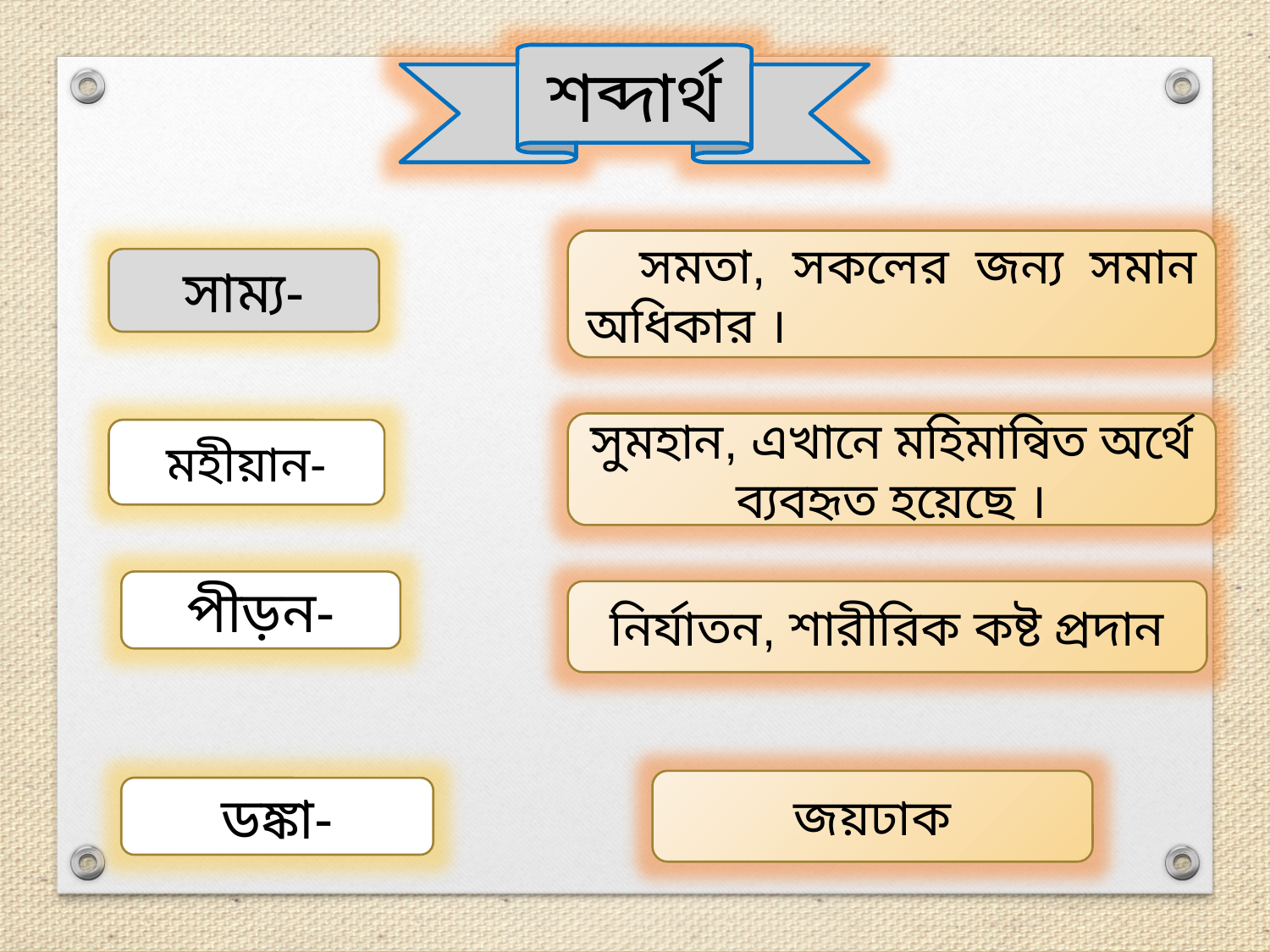

শব্দার্থ
  সমতা, সকলের জন্য সমান অধিকার ।
সাম্য-
সুমহান, এখানে মহিমান্বিত অর্থে ব্যবহৃত হয়েছে ।
মহীয়ান-
পীড়ন-
নির্যাতন, শারীরিক কষ্ট প্রদান
জয়ঢাক
ডঙ্কা-